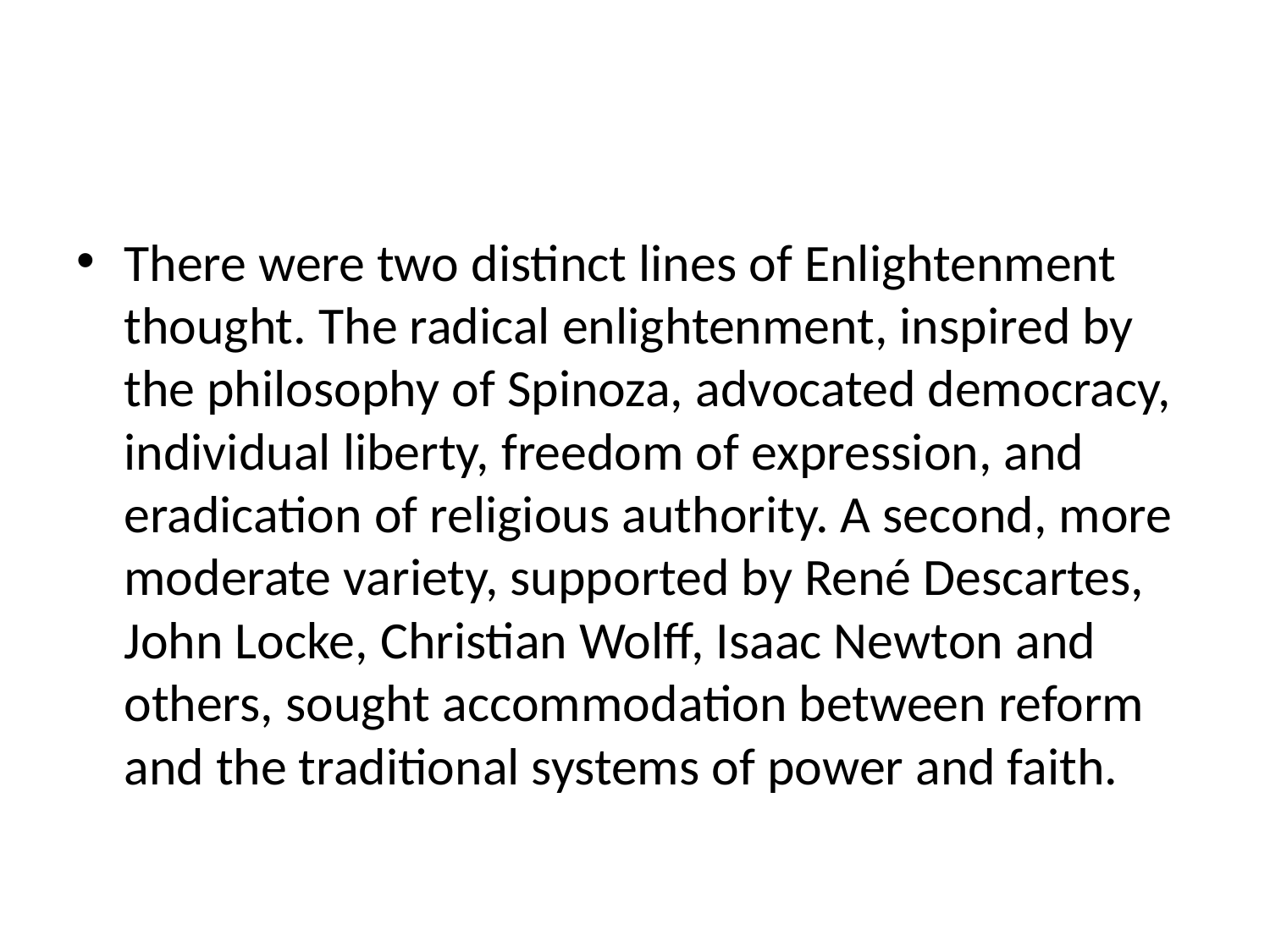

#
There were two distinct lines of Enlightenment thought. The radical enlightenment, inspired by the philosophy of Spinoza, advocated democracy, individual liberty, freedom of expression, and eradication of religious authority. A second, more moderate variety, supported by René Descartes, John Locke, Christian Wolff, Isaac Newton and others, sought accommodation between reform and the traditional systems of power and faith.